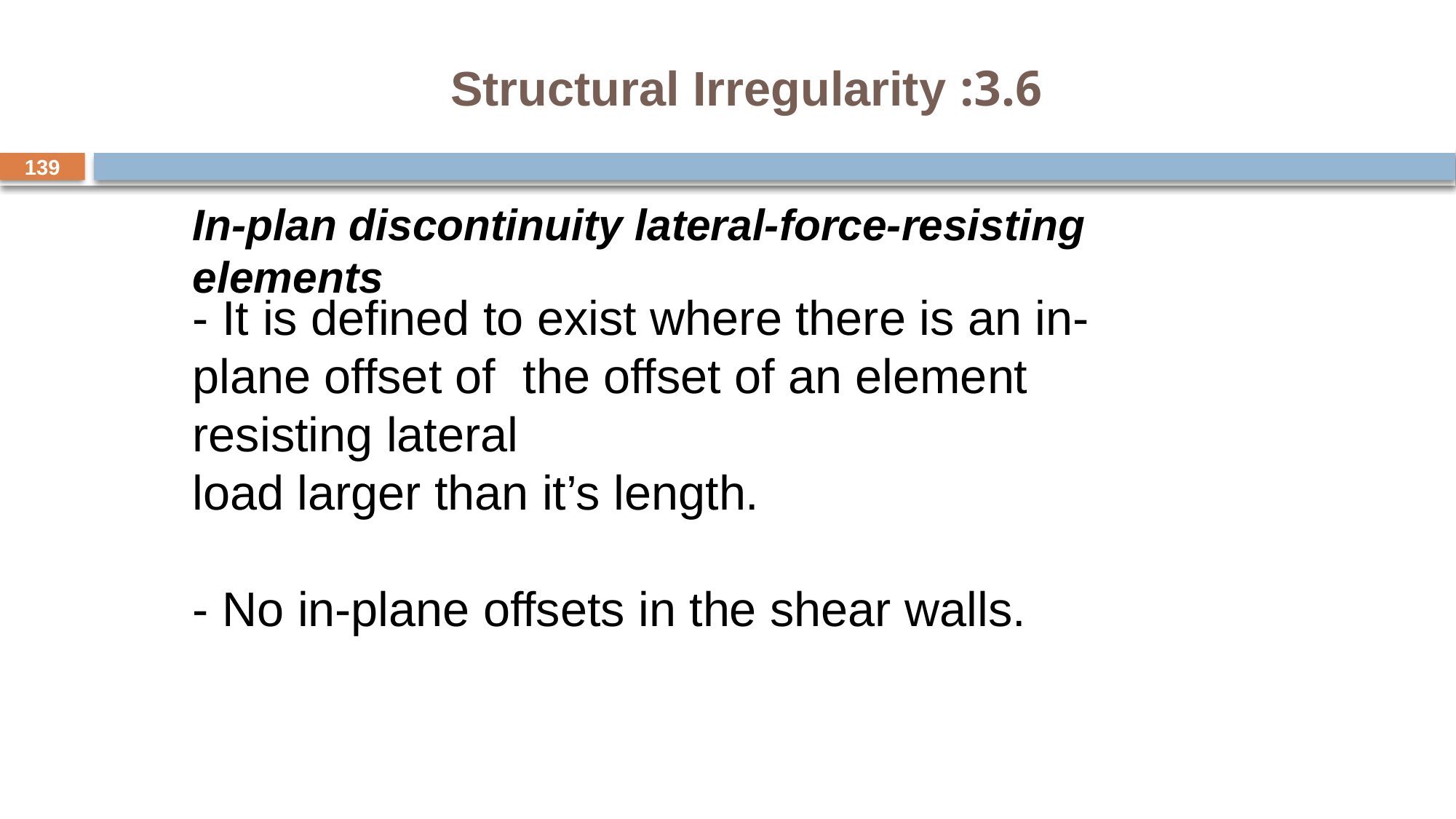

# 3.6: Structural Irregularity
139
In-plan discontinuity lateral-force-resisting elements

- It is defined to exist where there is an in-plane offset of  the offset of an element resisting lateral
load larger than it’s length.

- No in-plane offsets in the shear walls.